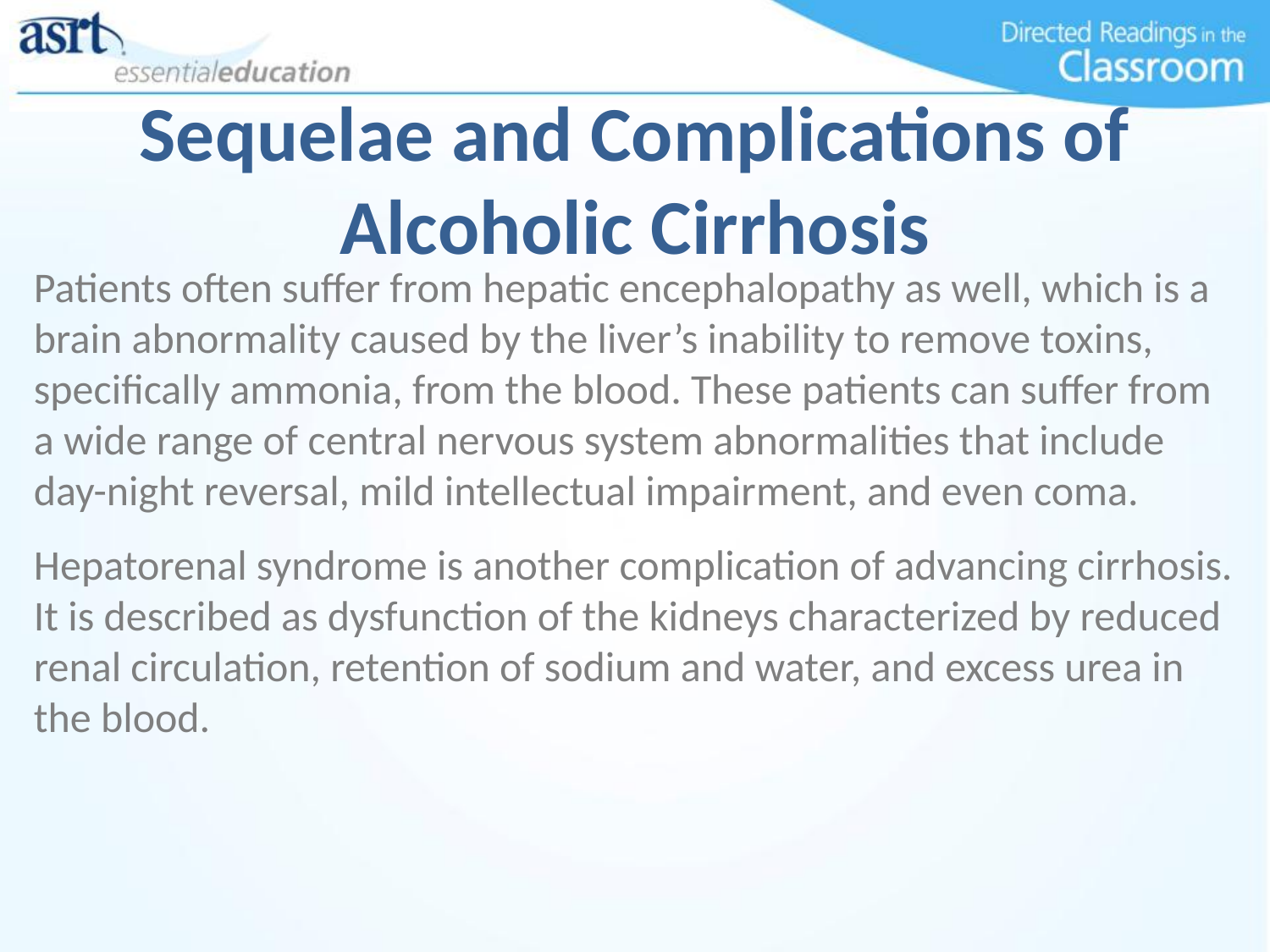

# Sequelae and Complications of Alcoholic Cirrhosis
Patients often suffer from hepatic encephalopathy as well, which is a brain abnormality caused by the liver’s inability to remove toxins, specifically ammonia, from the blood. These patients can suffer from a wide range of central nervous system abnormalities that include day-night reversal, mild intellectual impairment, and even coma.
Hepatorenal syndrome is another complication of advancing cirrhosis. It is described as dysfunction of the kidneys characterized by reduced renal circulation, retention of sodium and water, and excess urea in the blood.